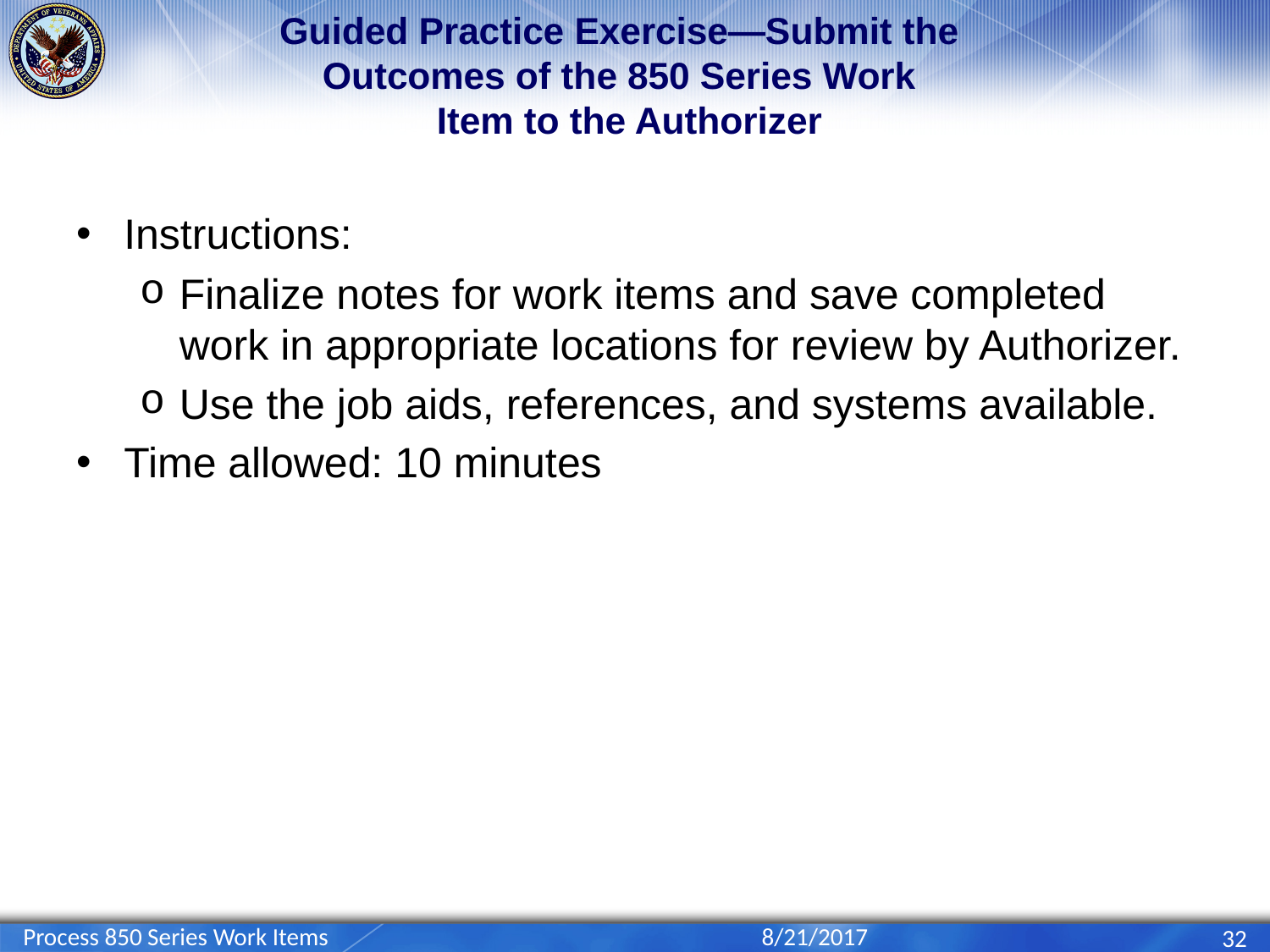

# Guided Practice Exercise—Submit the Outcomes of the 850 Series Work Item to the Authorizer
Instructions:
Finalize notes for work items and save completed work in appropriate locations for review by Authorizer.
Use the job aids, references, and systems available.
Time allowed: 10 minutes
Process 850 Series Work Items
8/21/2017
32